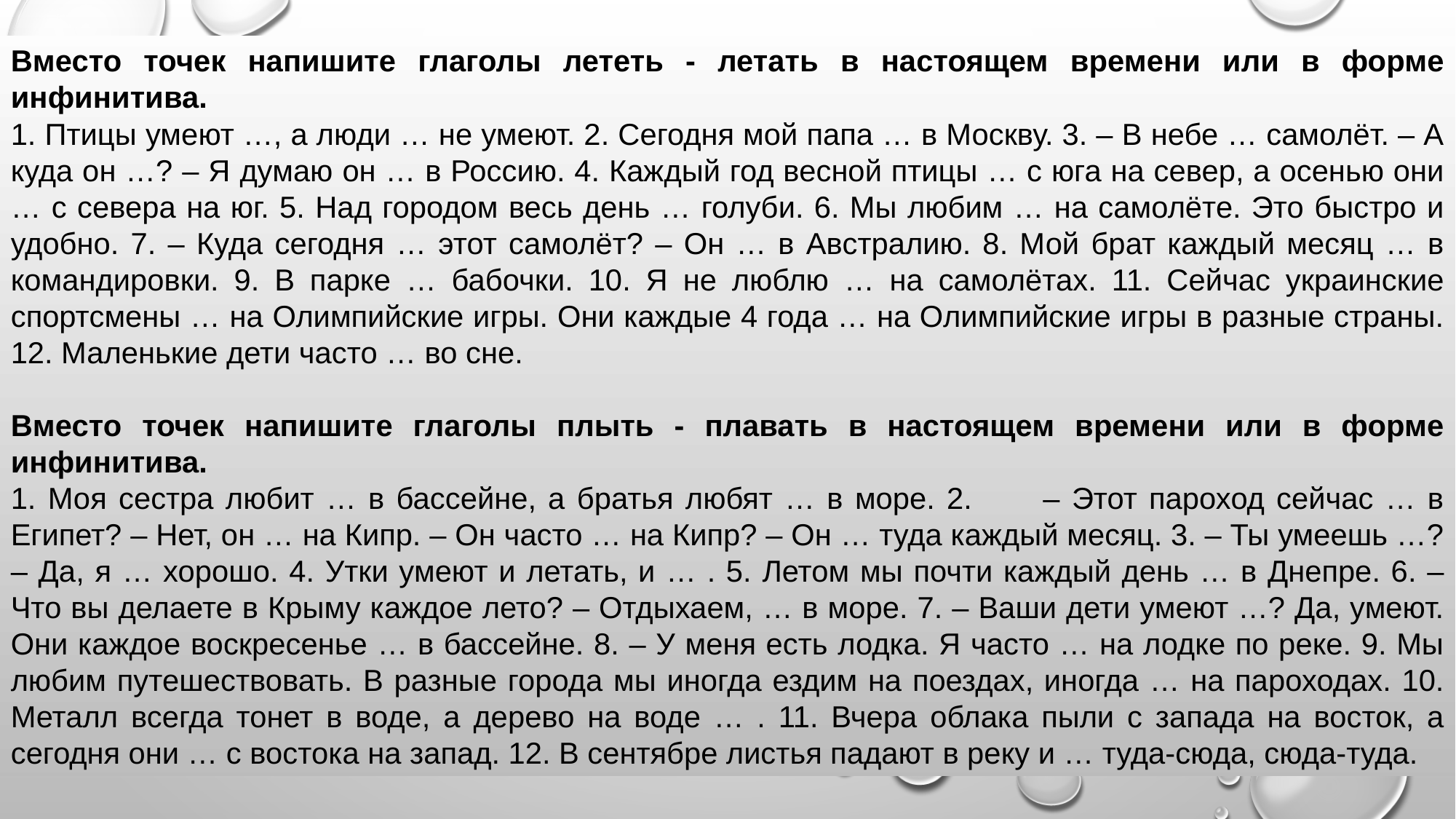

Вместо точек напишите глаголы лететь - летать в настоящем времени или в форме инфинитива.
1. Птицы умеют …, а люди … не умеют. 2. Сегодня мой папа … в Москву. 3. – В небе … самолёт. – А куда он …? – Я думаю он … в Россию. 4. Каждый год весной птицы … с юга на север, а осенью они … с севера на юг. 5. Над городом весь день … голуби. 6. Мы любим … на самолёте. Это быстро и удобно. 7. – Куда сегодня … этот самолёт? – Он … в Австралию. 8. Мой брат каждый месяц … в командировки. 9. В парке … бабочки. 10. Я не люблю … на самолётах. 11. Сейчас украинские спортсмены … на Олимпийские игры. Они каждые 4 года … на Олимпийские игры в разные страны. 12. Маленькие дети часто … во сне.

Вместо точек напишите глаголы плыть - плавать в настоящем времени или в форме инфинитива.
1. Моя сестра любит … в бассейне, а братья любят … в море. 2.      – Этот пароход сейчас … в Египет? – Нет, он … на Кипр. – Он часто … на Кипр? – Он … туда каждый месяц. 3. – Ты умеешь …? – Да, я … хорошо. 4. Утки умеют и летать, и … . 5. Летом мы почти каждый день … в Днепре. 6. – Что вы делаете в Крыму каждое лето? – Отдыхаем, … в море. 7. – Ваши дети умеют …? Да, умеют. Они каждое воскресенье … в бассейне. 8. – У меня есть лодка. Я часто … на лодке по реке. 9. Мы любим путешествовать. В разные города мы иногда ездим на поездах, иногда … на пароходах. 10. Металл всегда тонет в воде, а дерево на воде … . 11. Вчера облака пыли с запада на восток, а сегодня они … с востока на запад. 12. В сентябре листья падают в реку и … туда-сюда, сюда-туда.